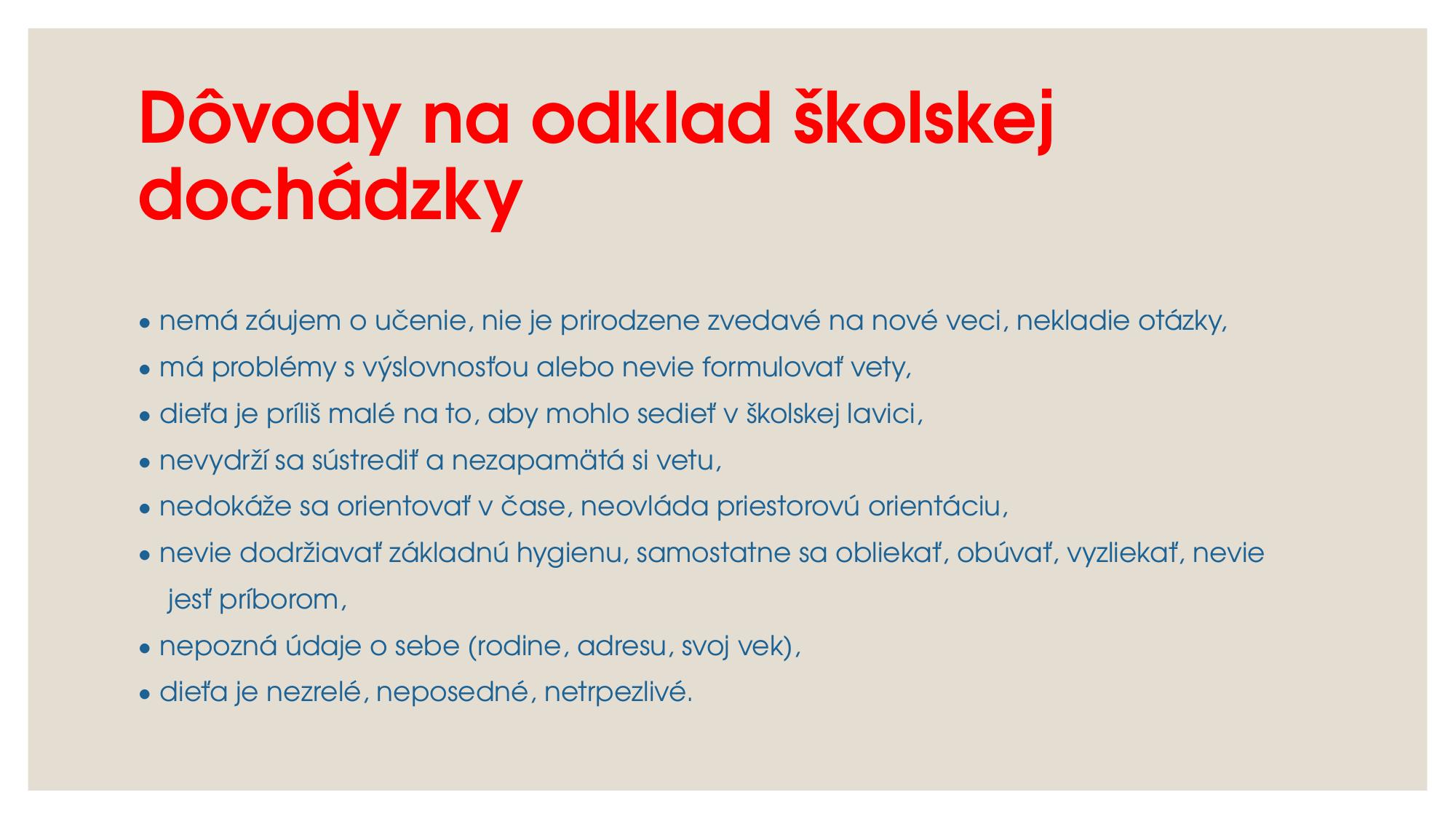

# Dôvody na odklad školskej dochádzky

• nemá záujem o učenie, nie je prirodzene zvedavé na nové veci, nekladie otázky,
• má problémy s výslovnosťou alebo nevie formulovať vety,
• dieťa je príliš malé na to, aby mohlo sedieť v školskej lavici,
• nevydrží sa sústrediť a nezapamätá si vetu,
• nedokáže sa orientovať v čase, neovláda priestorovú orientáciu,
• nevie dodržiavať základnú hygienu, samostatne sa obliekať, obúvať, vyzliekať, nevie
    jesť príborom,
• nepozná údaje o sebe (rodine, adresu, svoj vek),
• dieťa je nezrelé, neposedné, netrpezlivé.